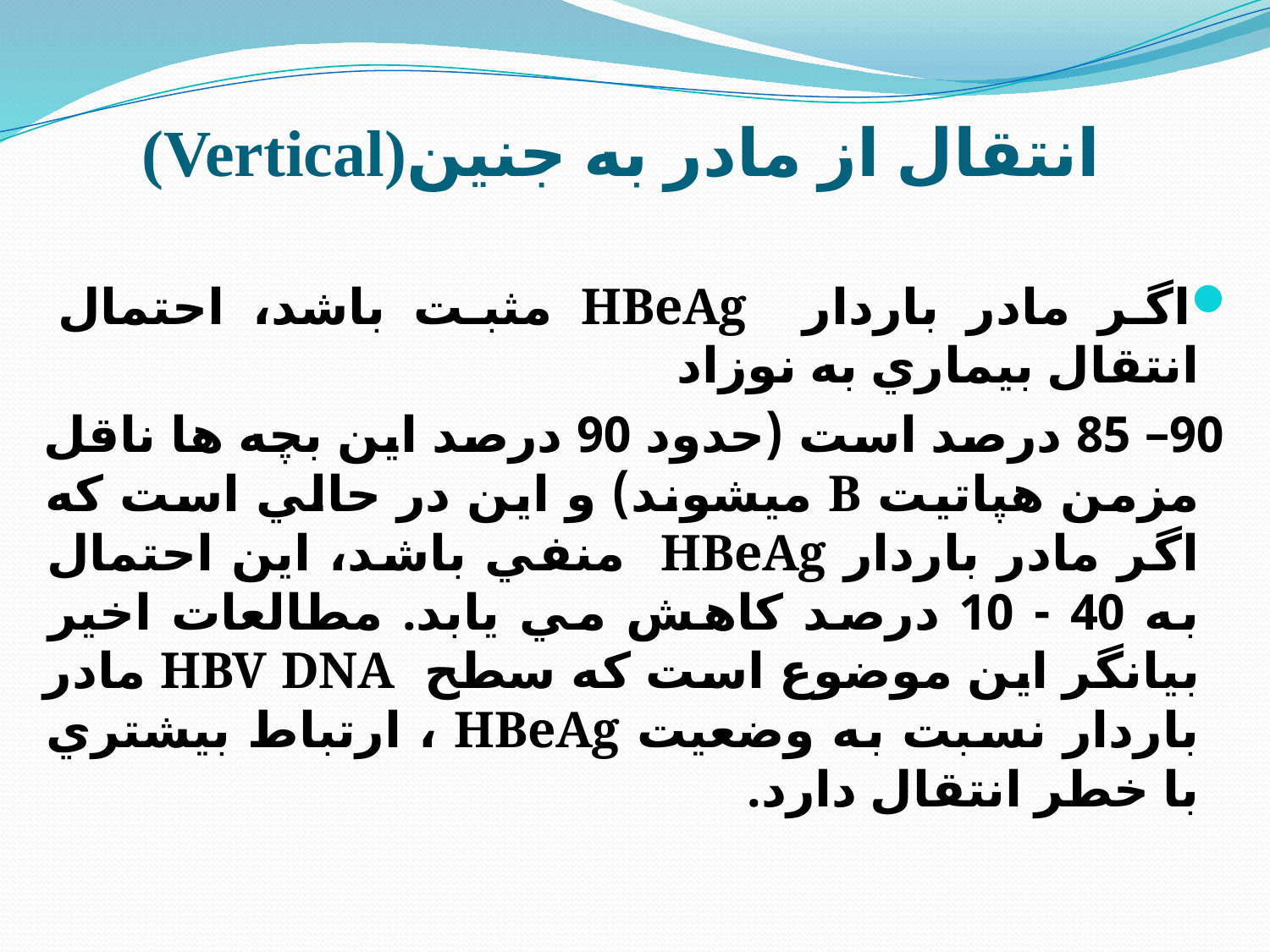

# انتقال از مادر به جنين(Vertical)
اگر مادر باردار  HBeAg مثبت باشد، احتمال انتقال بيماري به نوزاد
 90– 85 درصد است (حدود 90 درصد اين بچه ها ناقل مزمن هپاتيت B ميشوند) و اين در حالي است كه اگر مادر باردار HBeAg  منفي باشد، اين احتمال به 40 - 10 درصد كاهش مي يابد. مطالعات اخير بيانگر اين موضوع است كه سطح  HBV DNA مادر باردار نسبت به وضعيت HBeAg ، ارتباط بيشتري با خطر انتقال دارد.